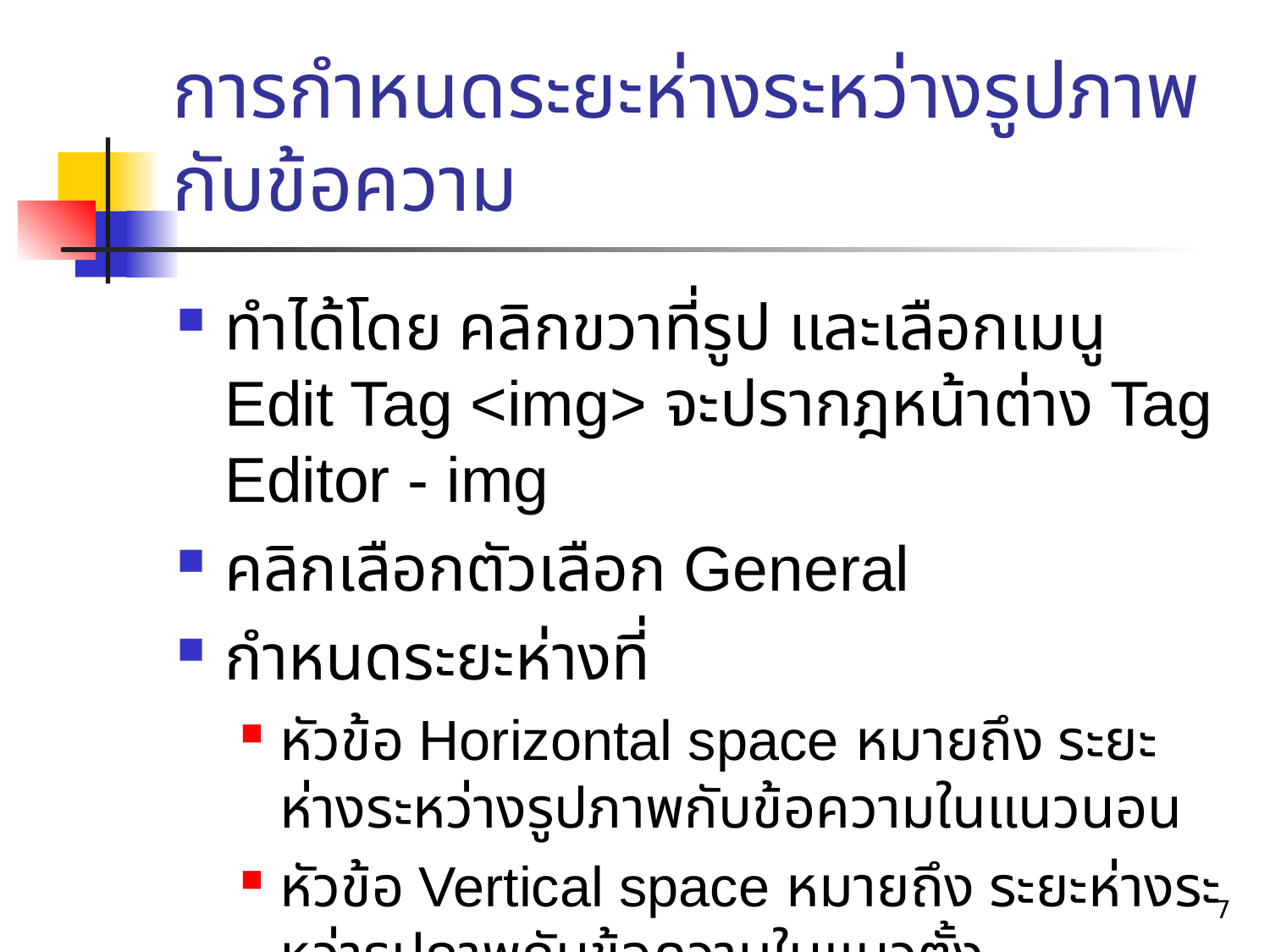

# การกำหนดระยะห่างระหว่างรูปภาพกับข้อความ
ทำได้โดย คลิกขวาที่รูป และเลือกเมนู Edit Tag <img> จะปรากฎหน้าต่าง Tag Editor - img
คลิกเลือกตัวเลือก General
กำหนดระยะห่างที่
หัวข้อ Horizontal space หมายถึง ระยะห่างระหว่างรูปภาพกับข้อความในแนวนอน
หัวข้อ Vertical space หมายถึง ระยะห่างระหว่ารูปภาพกับข้อความในแนวตั้ง
7